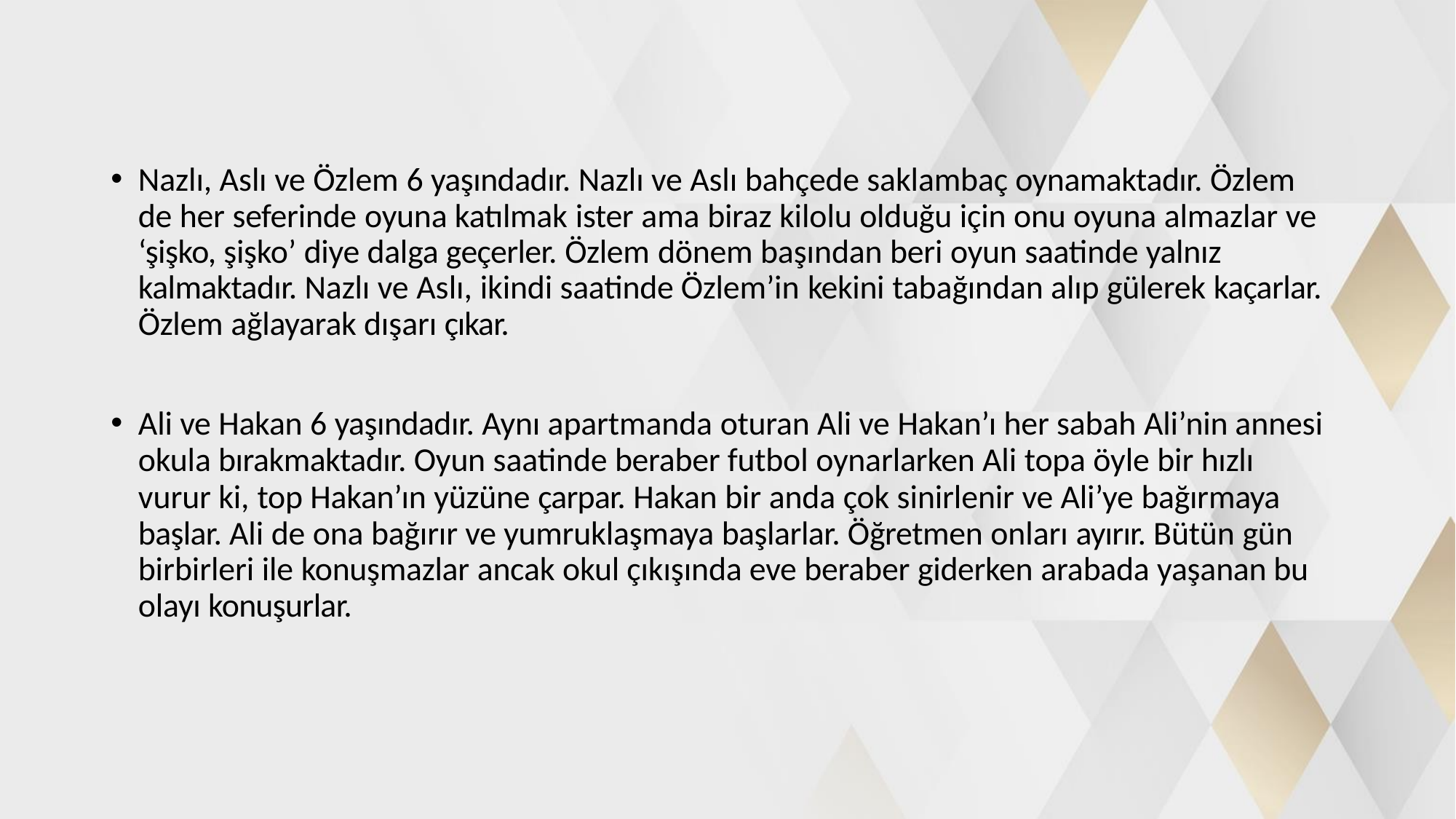

Nazlı, Aslı ve Özlem 6 yaşındadır. Nazlı ve Aslı bahçede saklambaç oynamaktadır. Özlem  de her seferinde oyuna katılmak ister ama biraz kilolu olduğu için onu oyuna almazlar ve  ‘şişko, şişko’ diye dalga geçerler. Özlem dönem başından beri oyun saatinde yalnız  kalmaktadır. Nazlı ve Aslı, ikindi saatinde Özlem’in kekini tabağından alıp gülerek kaçarlar.  Özlem ağlayarak dışarı çıkar.

Ali ve Hakan 6 yaşındadır. Aynı apartmanda oturan Ali ve Hakan’ı her sabah Ali’nin annesi
okula bırakmaktadır. Oyun saatinde beraber futbol oynarlarken Ali topa öyle bir hızlı
vurur ki, top Hakan’ın yüzüne çarpar. Hakan bir anda çok sinirlenir ve Ali’ye bağırmaya  başlar. Ali de ona bağırır ve yumruklaşmaya başlarlar. Öğretmen onları ayırır. Bütün gün  birbirleri ile konuşmazlar ancak okul çıkışında eve beraber giderken arabada yaşanan bu  olayı konuşurlar.